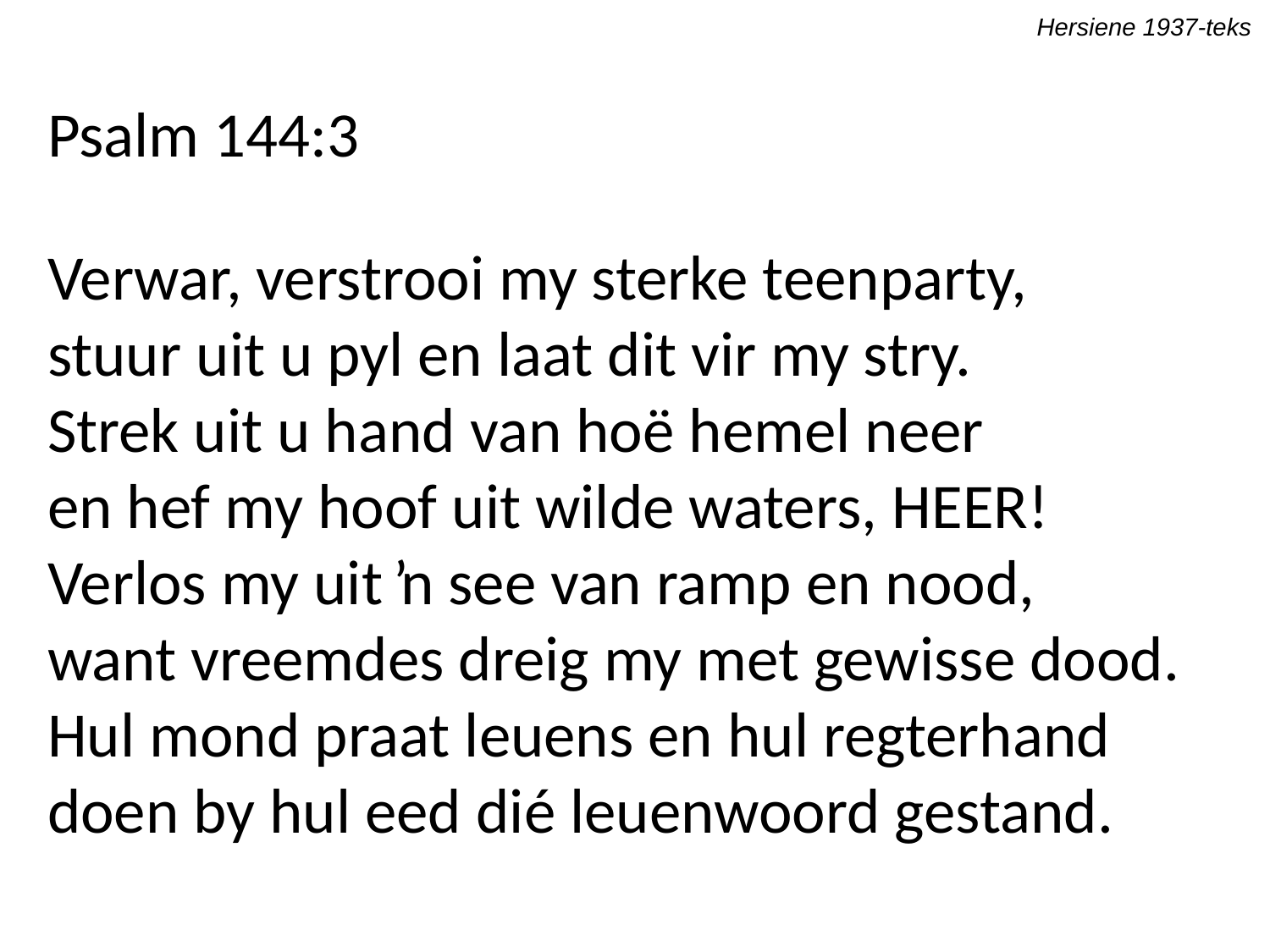

Hersiene 1937-teks
Psalm 144:3

Verwar, verstrooi my sterke teenparty,
stuur uit u pyl en laat dit vir my stry.
Strek uit u hand van hoë hemel neer
en hef my hoof uit wilde waters, Heer!
Verlos my uit ŉ see van ramp en nood,
want vreemdes dreig my met gewisse dood.
Hul mond praat leuens en hul regterhand
doen by hul eed dié leuenwoord gestand.